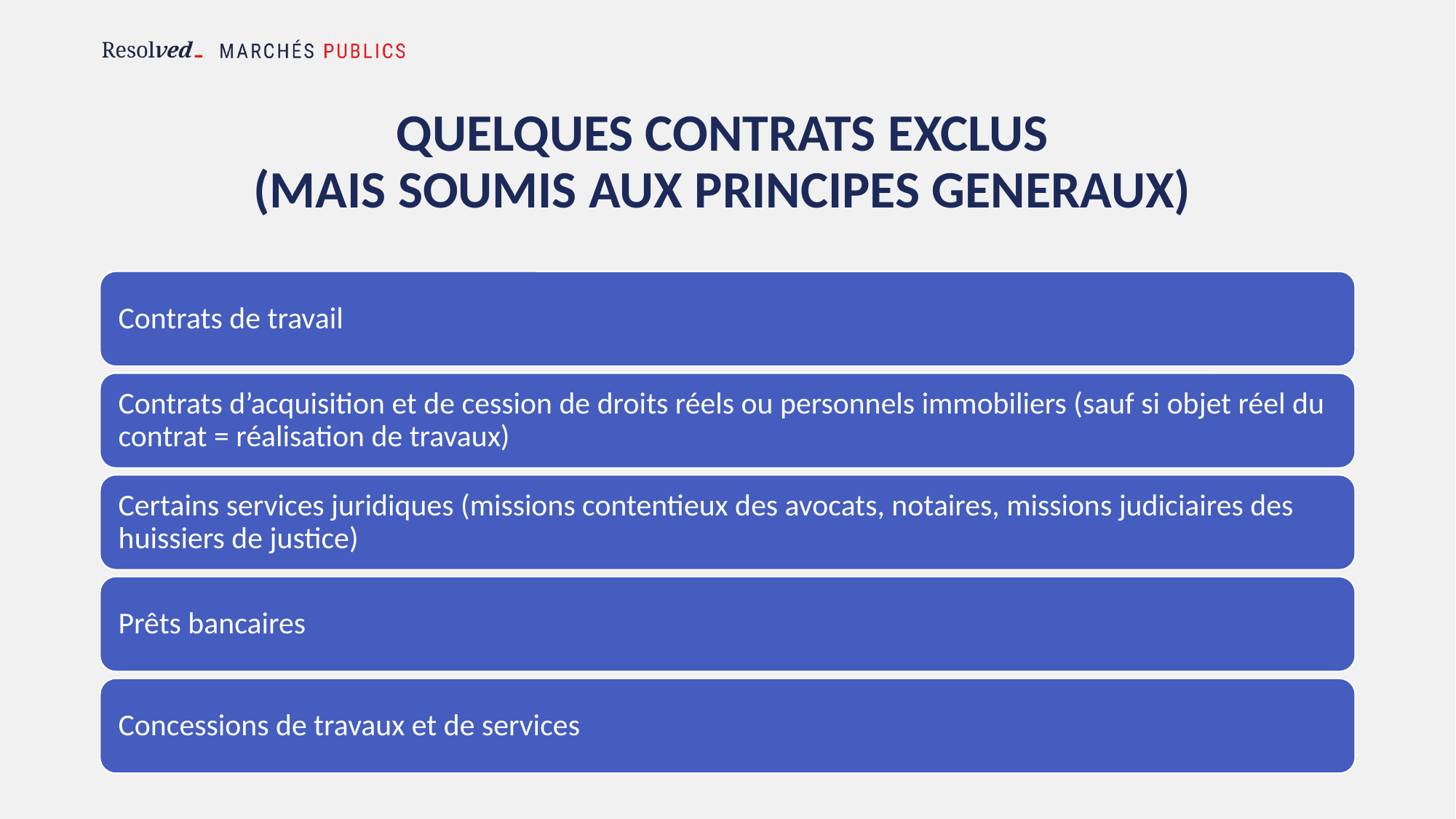

# QUELQUES CONTRATS EXCLUS (mais soumis aux PRINCIPES GENERAUX)
Contrats de travail
Contrats d’acquisition et de cession de droits réels ou personnels immobiliers (sauf si objet réel du contrat = réalisation de travaux)
Certains services juridiques (missions contentieux des avocats, notaires, missions judiciaires des huissiers de justice)
Prêts bancaires
Concessions de travaux et de services